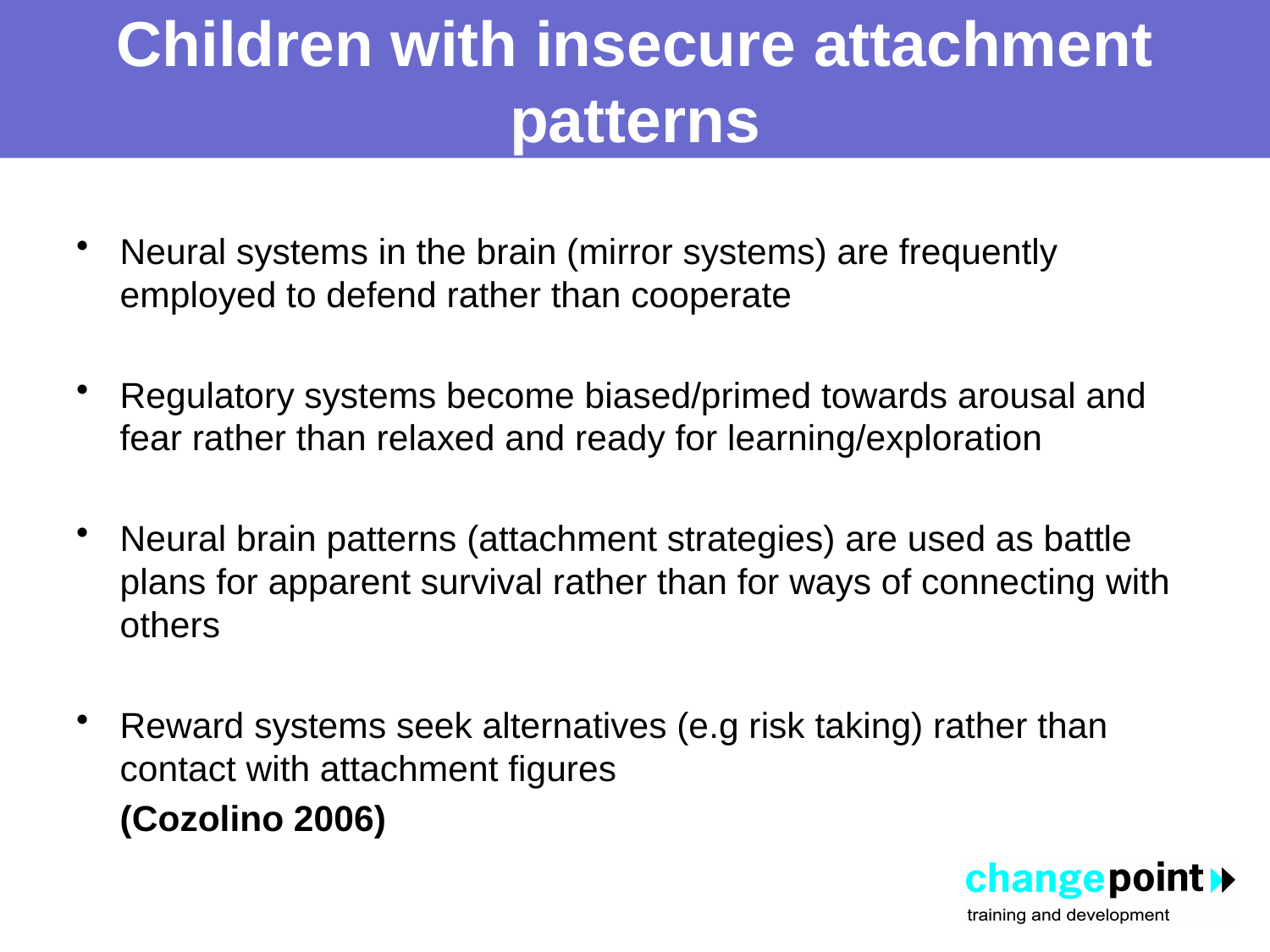

# Children with insecure attachment patterns
Neural systems in the brain (mirror systems) are frequently employed to defend rather than cooperate

Regulatory systems become biased/primed towards arousal and fear rather than relaxed and ready for learning/exploration

Neural brain patterns (attachment strategies) are used as battle plans for apparent survival rather than for ways of connecting with others

Reward systems seek alternatives (e.g risk taking) rather than contact with attachment figures
	(Cozolino 2006)